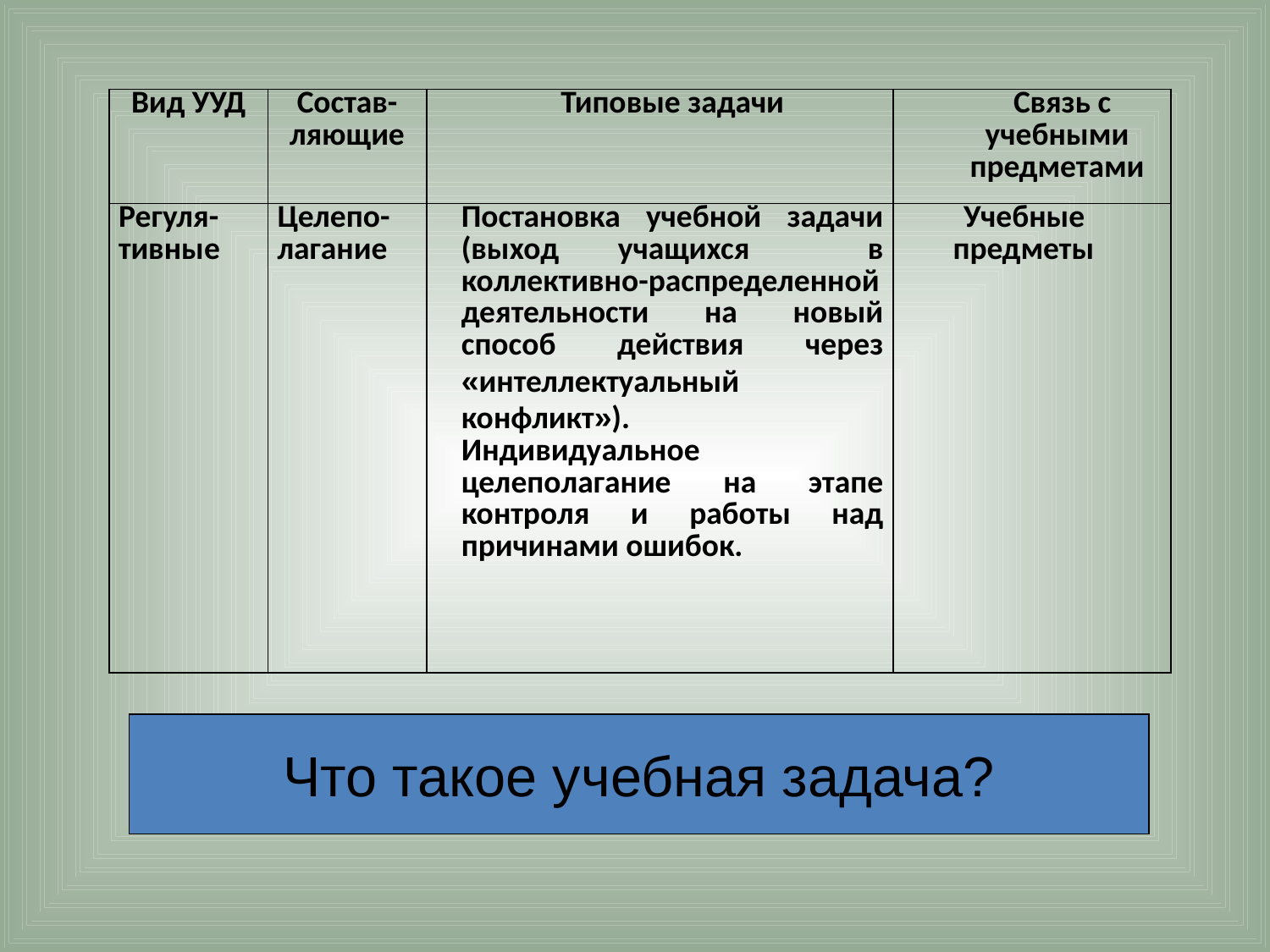

| Вид УУД | Состав-ляющие | Типовые задачи | Связь с учебными предметами |
| --- | --- | --- | --- |
| Регуля-тивные | Целепо- лагание | Постановка учебной задачи (выход учащихся в коллективно-распределенной деятельности на новый способ действия через «интеллектуальный конфликт»). Индивидуальное целеполагание на этапе контроля и работы над причинами ошибок. | Учебные предметы |
Что такое учебная задача?